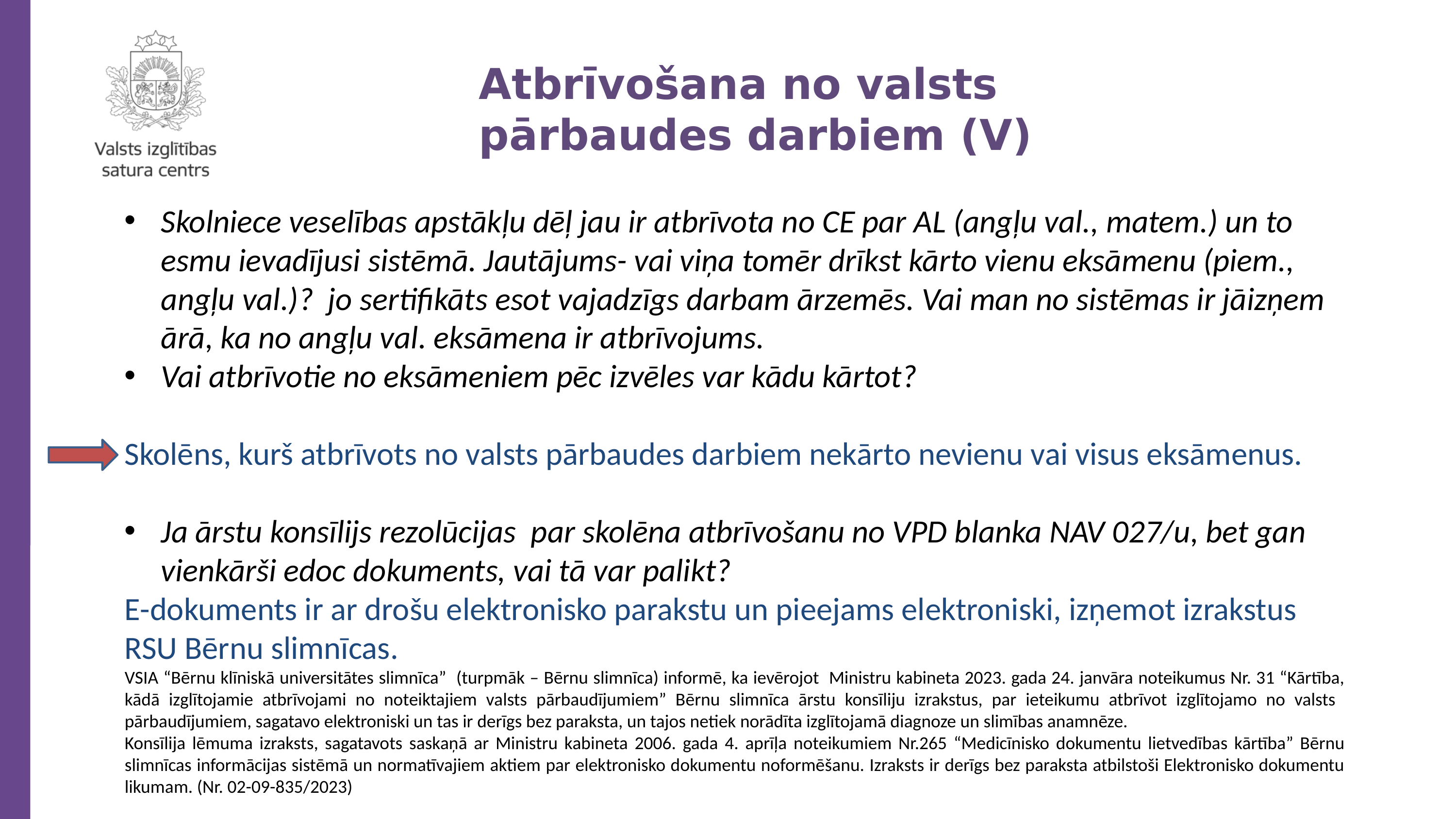

Atbrīvošana no valsts pārbaudes darbiem (V)
Skolniece veselības apstākļu dēļ jau ir atbrīvota no CE par AL (angļu val., matem.) un to esmu ievadījusi sistēmā. Jautājums- vai viņa tomēr drīkst kārto vienu eksāmenu (piem., angļu val.)?  jo sertifikāts esot vajadzīgs darbam ārzemēs. Vai man no sistēmas ir jāizņem ārā, ka no angļu val. eksāmena ir atbrīvojums.
Vai atbrīvotie no eksāmeniem pēc izvēles var kādu kārtot?

Skolēns, kurš atbrīvots no valsts pārbaudes darbiem nekārto nevienu vai visus eksāmenus.

Ja ārstu konsīlijs rezolūcijas  par skolēna atbrīvošanu no VPD blanka NAV 027/u, bet gan vienkārši edoc dokuments, vai tā var palikt?
E-dokuments ir ar drošu elektronisko parakstu un pieejams elektroniski, izņemot izrakstus RSU Bērnu slimnīcas.
VSIA “Bērnu klīniskā universitātes slimnīca”  (turpmāk – Bērnu slimnīca) informē, ka ievērojot  Ministru kabineta 2023. gada 24. janvāra noteikumus Nr. 31 “Kārtība, kādā izglītojamie atbrīvojami no noteiktajiem valsts pārbaudījumiem” Bērnu slimnīca ārstu konsīliju izrakstus, par ieteikumu atbrīvot izglītojamo no valsts  pārbaudījumiem, sagatavo elektroniski un tas ir derīgs bez paraksta, un tajos netiek norādīta izglītojamā diagnoze un slimības anamnēze.
Konsīlija lēmuma izraksts, sagatavots saskaņā ar Ministru kabineta 2006. gada 4. aprīļa noteikumiem Nr.265 “Medicīnisko dokumentu lietvedības kārtība” Bērnu slimnīcas informācijas sistēmā un normatīvajiem aktiem par elektronisko dokumentu noformēšanu. Izraksts ir derīgs bez paraksta atbilstoši Elektronisko dokumentu likumam. (Nr. 02-09-835/2023)